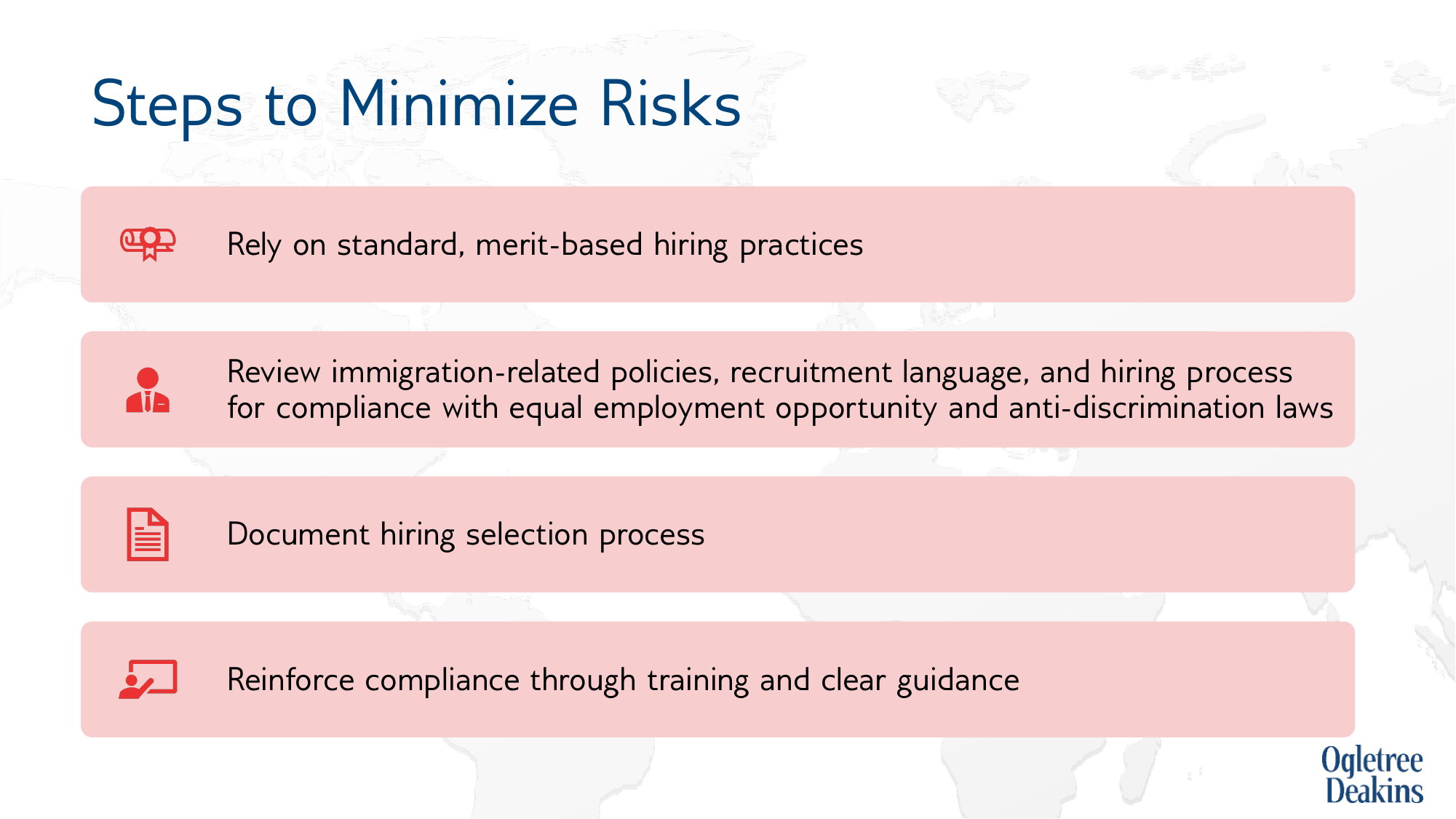

# Steps to Minimize Risks
Rely on standard, merit-based hiring practices
Review immigration-related policies, recruitment language, and hiring process for compliance with equal employment opportunity and anti-discrimination laws
Document hiring selection process
Reinforce compliance through training and clear guidance